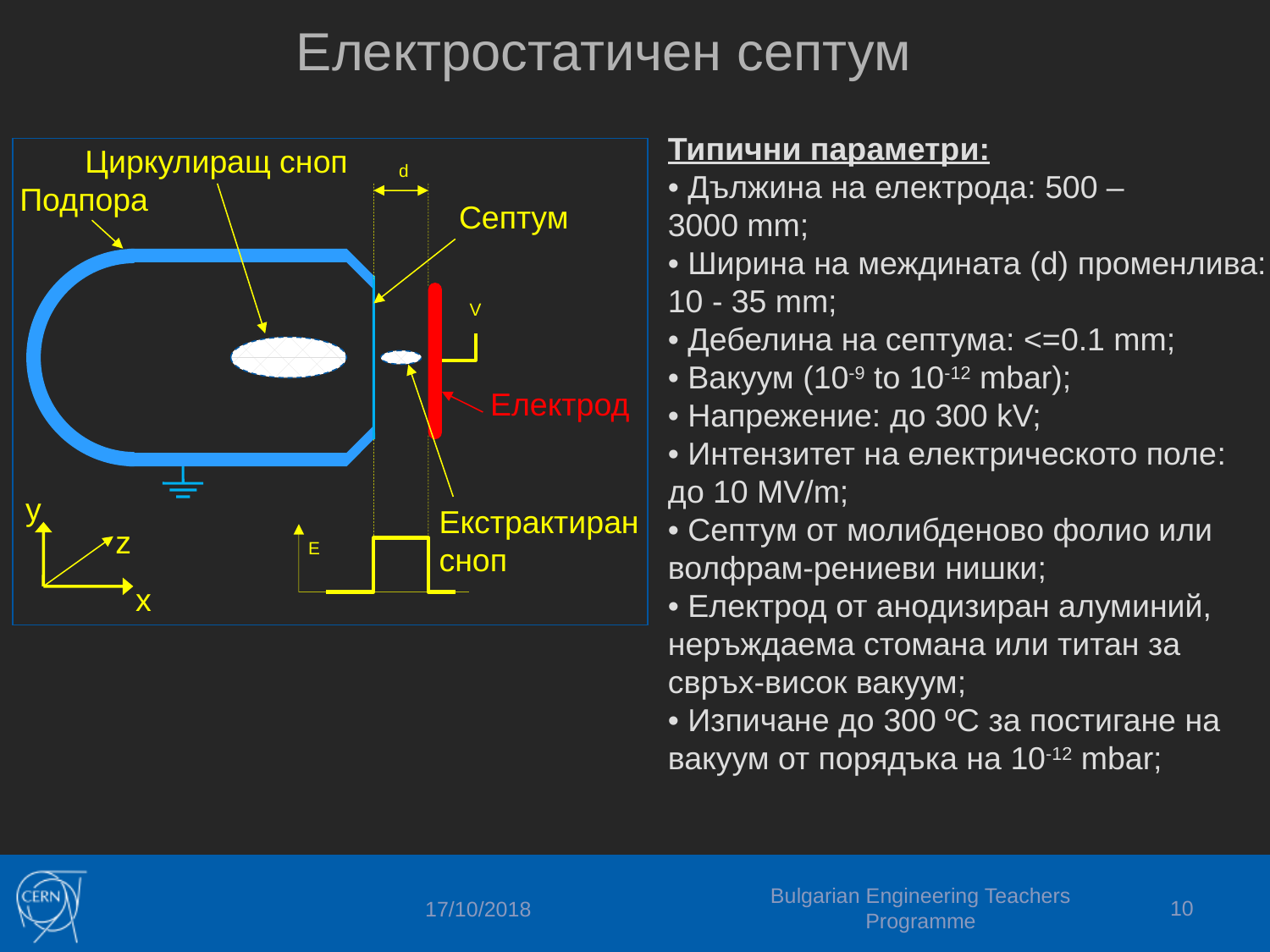

# Електростатичен септум
Типични параметри:
• Дължина на електрода: 500 – 3000 mm;
• Ширина на междината (d) променлива: 10 - 35 mm;
• Дебелина на септума: <=0.1 mm;
• Вакуум (10-9 to 10-12 mbar);
• Напрежение: до 300 kV;
• Интензитет на електрическото поле: до 10 MV/m;
• Септум от молибденово фолио или волфрам-рениеви нишки;
• Електрод от анодизиран алуминий, неръждаема стомана или титан за свръх-висок вакуум;
• Изпичане до 300 ºC за постигане на вакуум от порядъка на 10-12 mbar;

Циркулиращ сноп
d

V

y
z

x

E

Септум

Електрод

Екстрактиран сноп

Подпора

Bulgarian Engineering Teachers Programme
10
17/10/2018